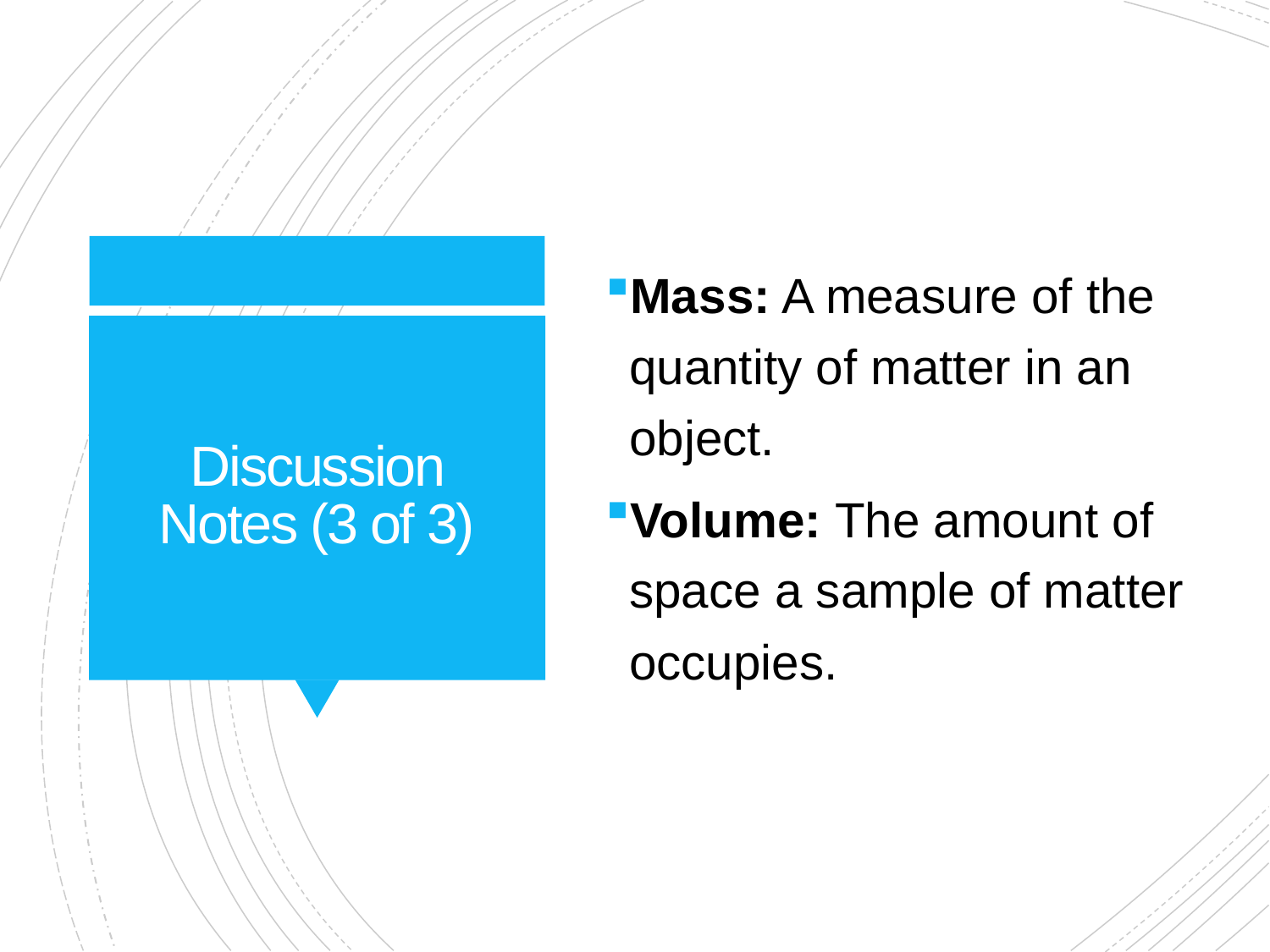

Mass: A measure of the quantity of matter in an object.
Volume: The amount of space a sample of matter occupies.
# Discussion Notes (3 of 3)